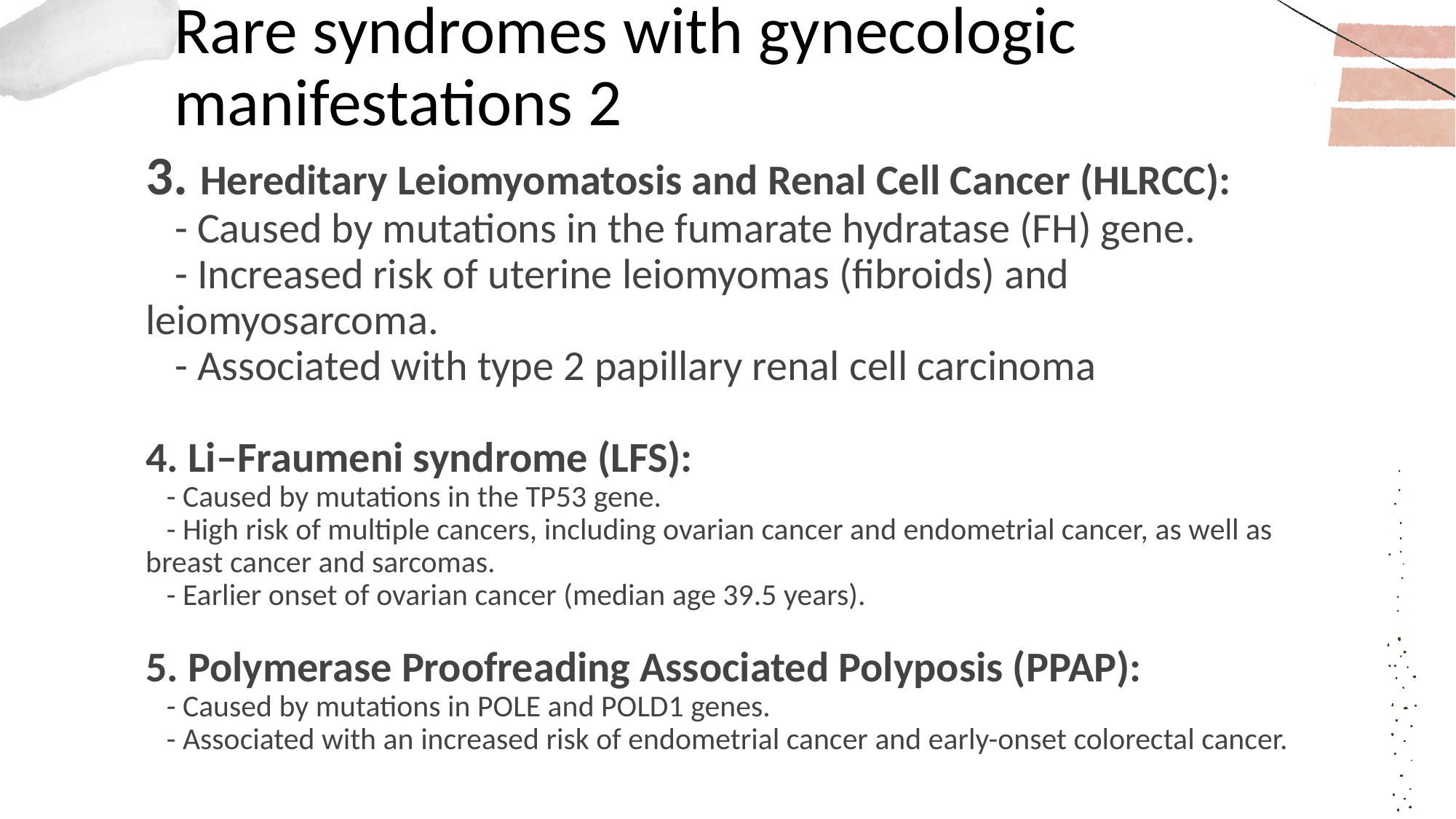

# Rare syndromes with gynecologic manifestations 2
3. Hereditary Leiomyomatosis and Renal Cell Cancer (HLRCC):
   - Caused by mutations in the fumarate hydratase (FH) gene.
   - Increased risk of uterine leiomyomas (fibroids) and leiomyosarcoma.
   - Associated with type 2 papillary renal cell carcinoma

4. Li–Fraumeni syndrome (LFS):
   - Caused by mutations in the TP53 gene.
   - High risk of multiple cancers, including ovarian cancer and endometrial cancer, as well as breast cancer and sarcomas.
   - Earlier onset of ovarian cancer (median age 39.5 years).

5. Polymerase Proofreading Associated Polyposis (PPAP):
   - Caused by mutations in POLE and POLD1 genes.
   - Associated with an increased risk of endometrial cancer and early-onset colorectal cancer.